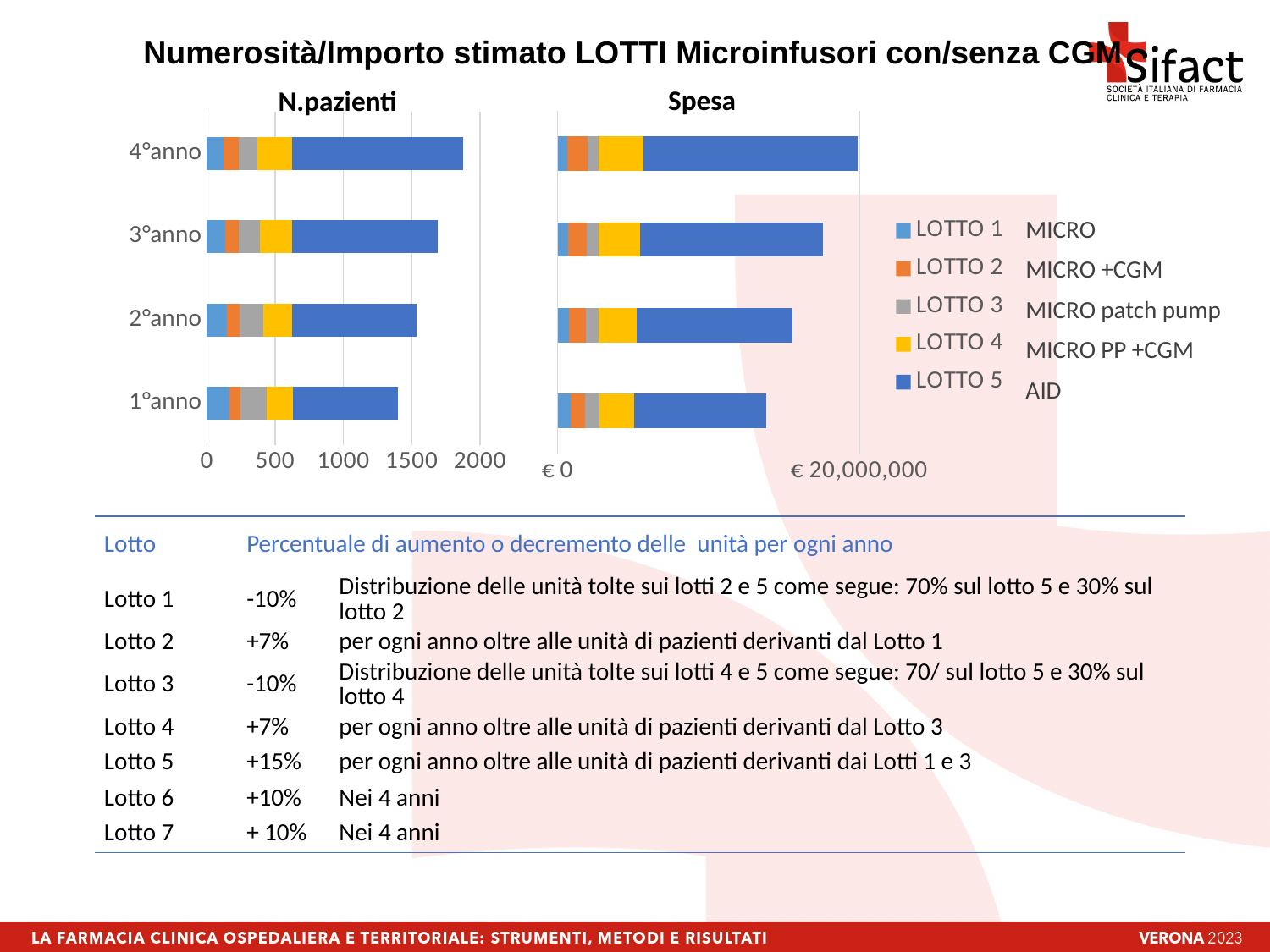

Numerosità/Importo stimato LOTTI Microinfusori con/senza CGM
Spesa
N.pazienti

### Chart

| Category | LOTTO 1 | LOTTO 2 | LOTTO 3 | LOTTO 4 | LOTTO 5 |
|---|---|---|---|---|---|
|  1°anno | 165.38 | 78.92 | 191.84 | 193.84 | 770.22 |
|  2°anno | 148.84 | 89.4 | 172.66 | 213.16 | 910.76 |
|  3°anno | 133.96 | 100.13 | 155.39 | 233.26 | 1069.88 |
| 4°anno | 120.56 | 111.15 | 139.85 | 254.25 | 1250.62 |

### Chart

| Category | LOTTO 1 | LOTTO 2 | LOTTO 3 | LOTTO 4 | LOTTO 5 |
|---|---|---|---|---|---|
| 1° anno  | 855426.0 | 980890.0 | 958396.0 | 2281699.0 | 8745394.0 |
| 2° anno  | 769884.0 | 1111220.0 | 862557.0 | 2509163.0 | 10341126.0 |
| 3° anno  | 692895.0 | 1244506.0 | 776301.0 | 2745776.0 | 12147826.0 |
| 4° anno  | 623606.0 | 1381572.0 | 698671.0 | 2992854.0 | 14190978.0 |
MICRO
MICRO +CGM
MICRO patch pump
MICRO PP +CGM
AID
| Lotto | Percentuale di aumento o decremento delle unità per ogni anno |  |
| --- | --- | --- |
| Lotto 1 | -10% | Distribuzione delle unità tolte sui lotti 2 e 5 come segue: 70% sul lotto 5 e 30% sul lotto 2 |
| Lotto 2 | +7% | per ogni anno oltre alle unità di pazienti derivanti dal Lotto 1 |
| Lotto 3 | -10% | Distribuzione delle unità tolte sui lotti 4 e 5 come segue: 70/ sul lotto 5 e 30% sul lotto 4 |
| Lotto 4 | +7% | per ogni anno oltre alle unità di pazienti derivanti dal Lotto 3 |
| Lotto 5 | +15% | per ogni anno oltre alle unità di pazienti derivanti dai Lotti 1 e 3 |
| Lotto 6 | +10% | Nei 4 anni |
| Lotto 7 | + 10% | Nei 4 anni |